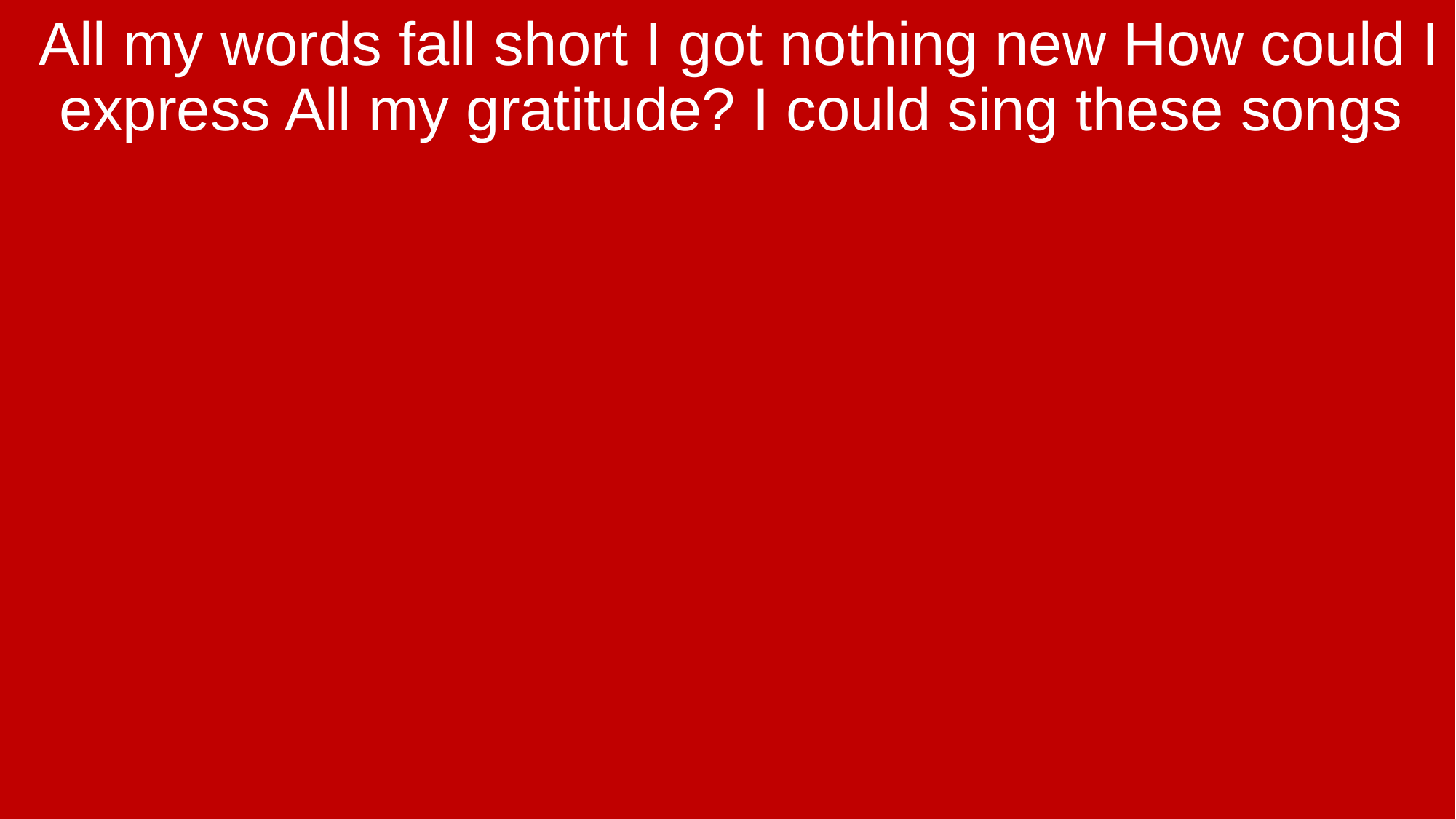

All my words fall short I got nothing new How could I express All my gratitude? I could sing these songs